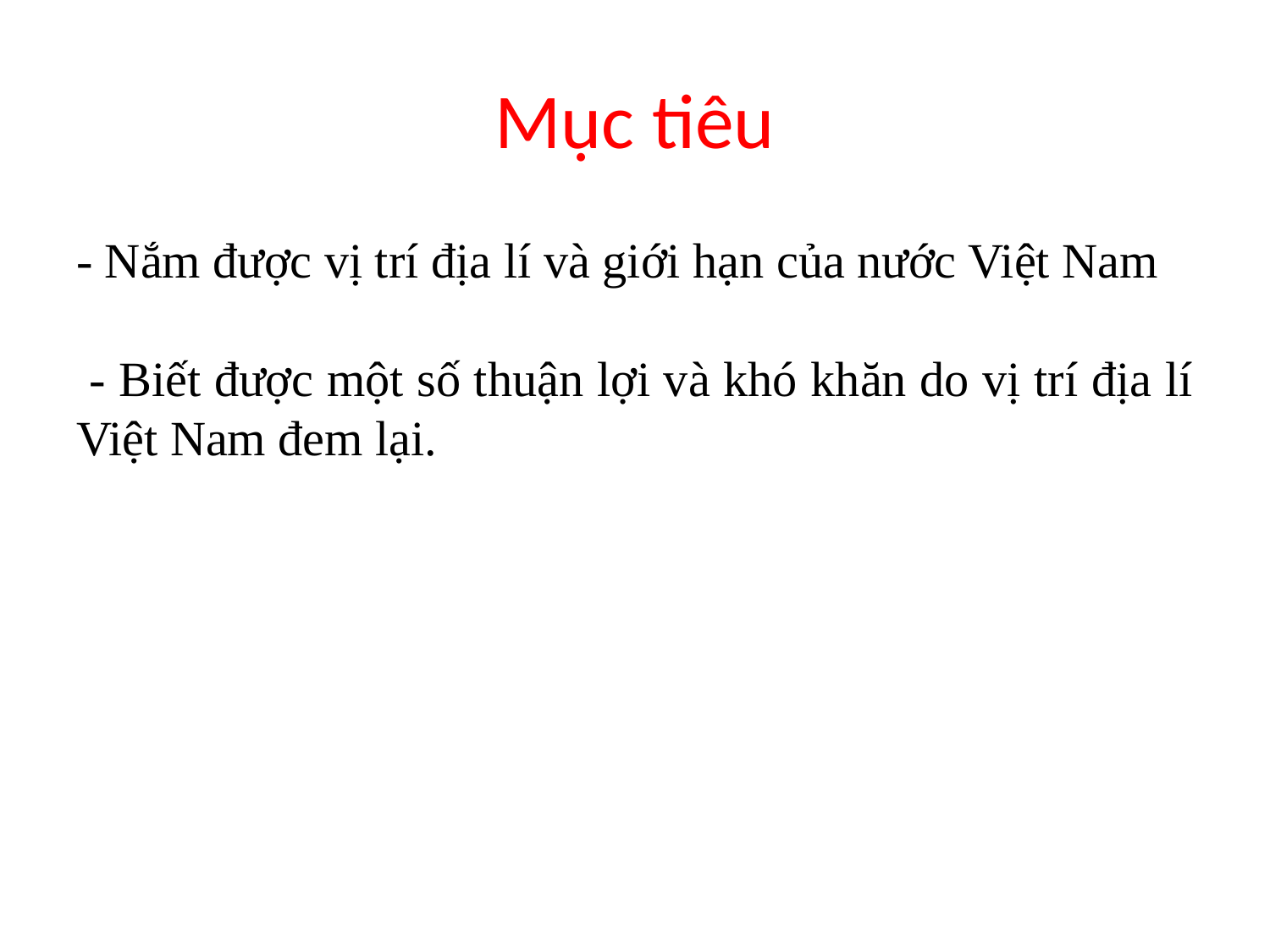

# Mục tiêu
- Nắm được vị trí địa lí và giới hạn của nước Việt Nam

 - Biết được một số thuận lợi và khó khăn do vị trí địa lí Việt Nam đem lại.